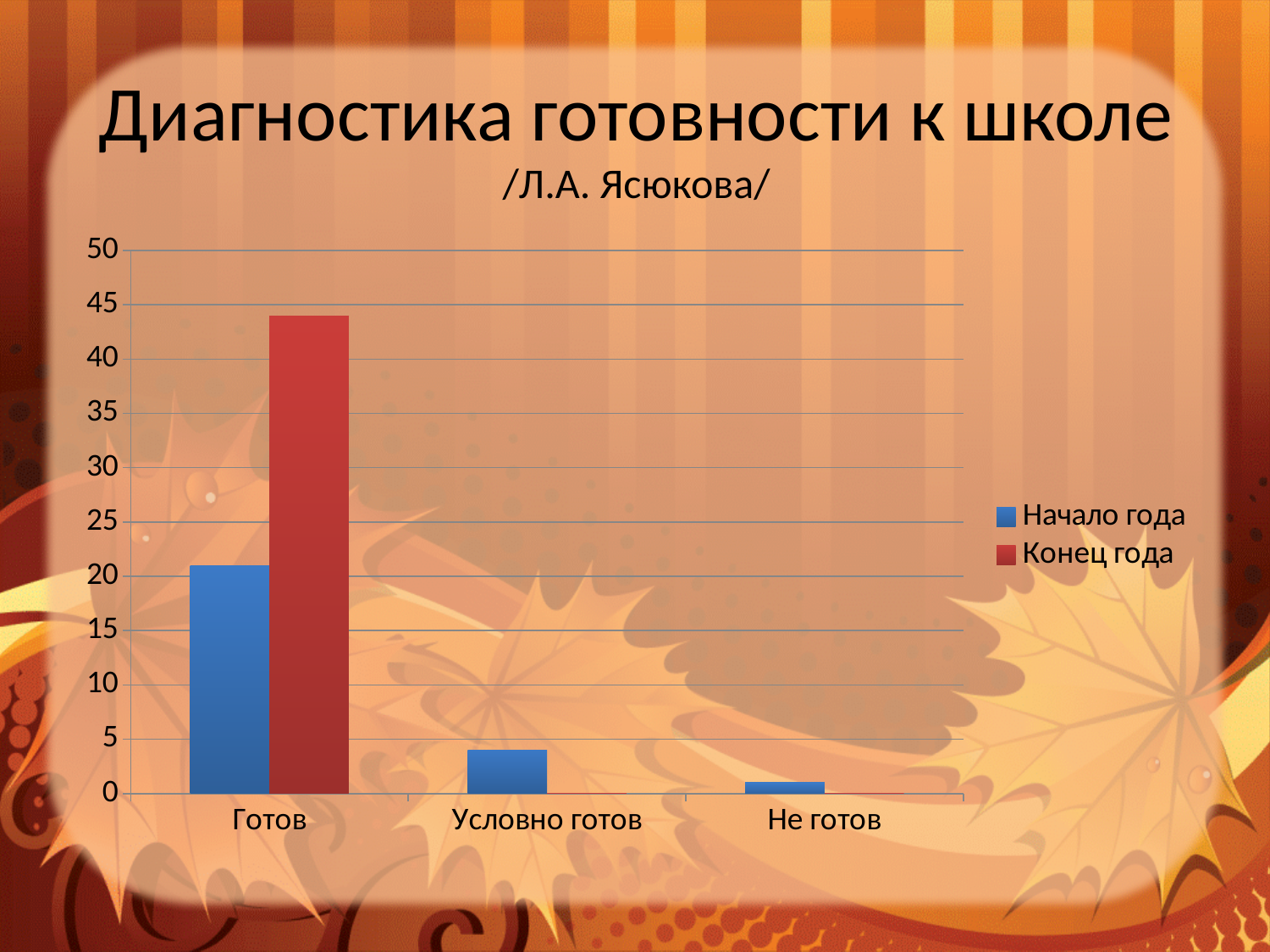

# Диагностика готовности к школе /Л.А. Ясюкова/

### Chart

| Category | Начало года | Конец года |
|---|---|---|
| Готов | 21.0 | 44.0 |
| Условно готов | 4.0 | 0.0 |
| Не готов | 1.0 | 0.0 |